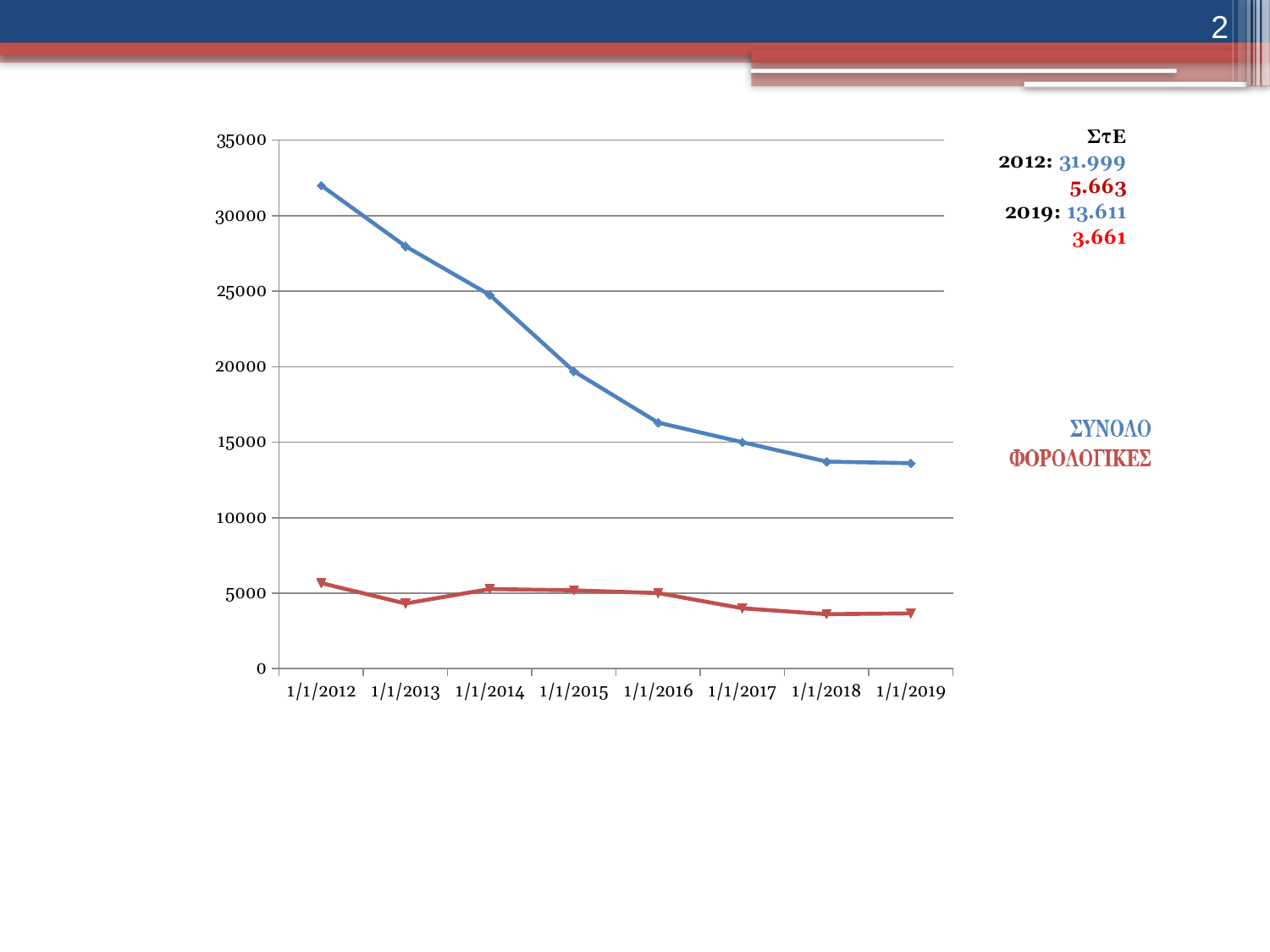

2

### Chart

| Category |  |  |
|---|---|---|
| 40909 | 31999.0 | 5663.0 |
| 41275 | 27975.0 | 4318.0 |
| 41640 | 24756.0 | 5274.0 |
| 42005 | 19691.0 | 5186.0 |
| 42370 | 16297.0 | 5007.0 |
| 42736 | 15000.0 | 4000.0 |
| 43101 | 13715.0 | 3608.0 |
| 43466 | 13611.0 | 3661.0 |